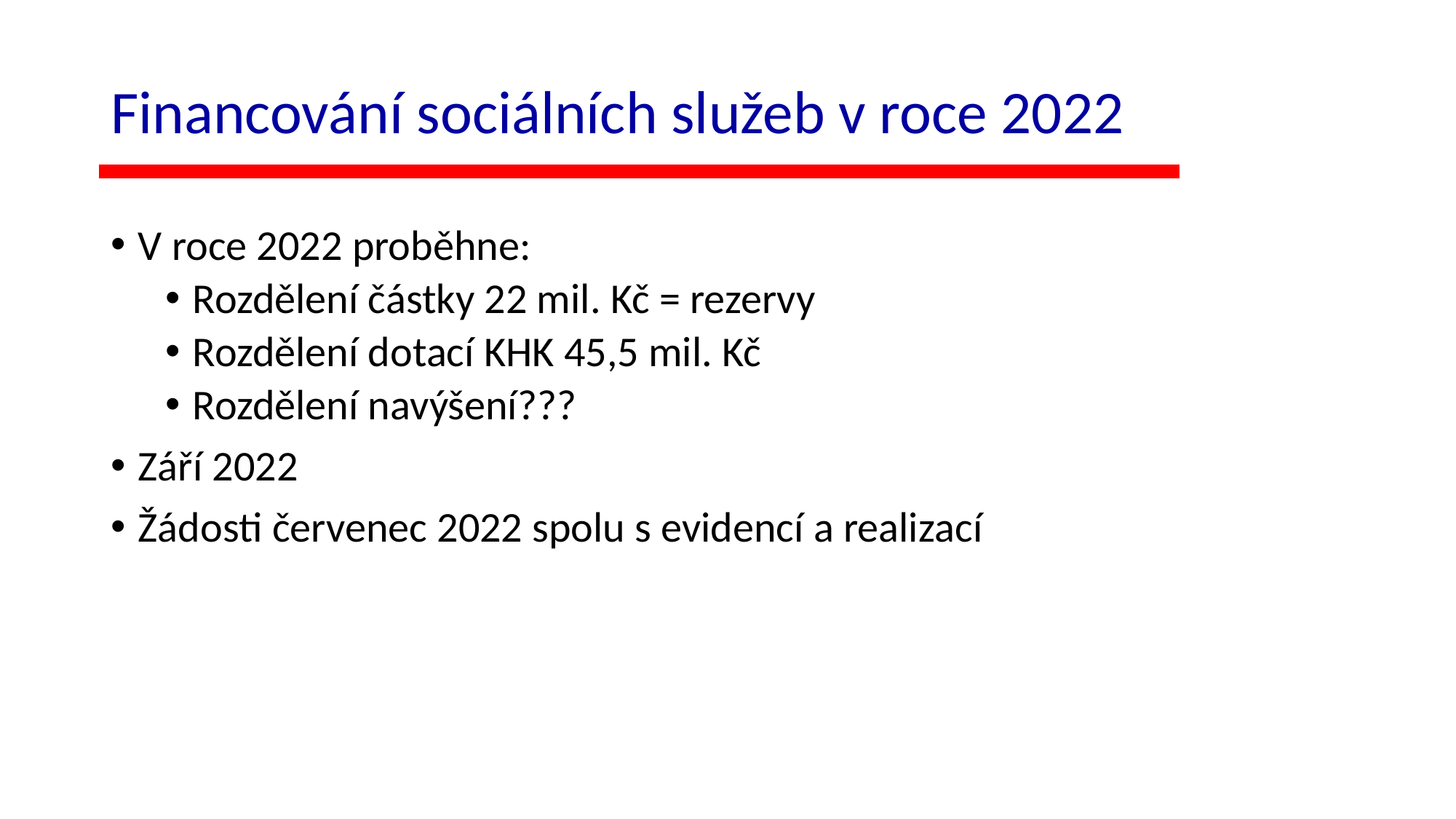

# Financování sociálních služeb v roce 2022

V roce 2022 proběhne:
Rozdělení částky 22 mil. Kč = rezervy
Rozdělení dotací KHK 45,5 mil. Kč
Rozdělení navýšení???
Září 2022
Žádosti červenec 2022 spolu s evidencí a realizací